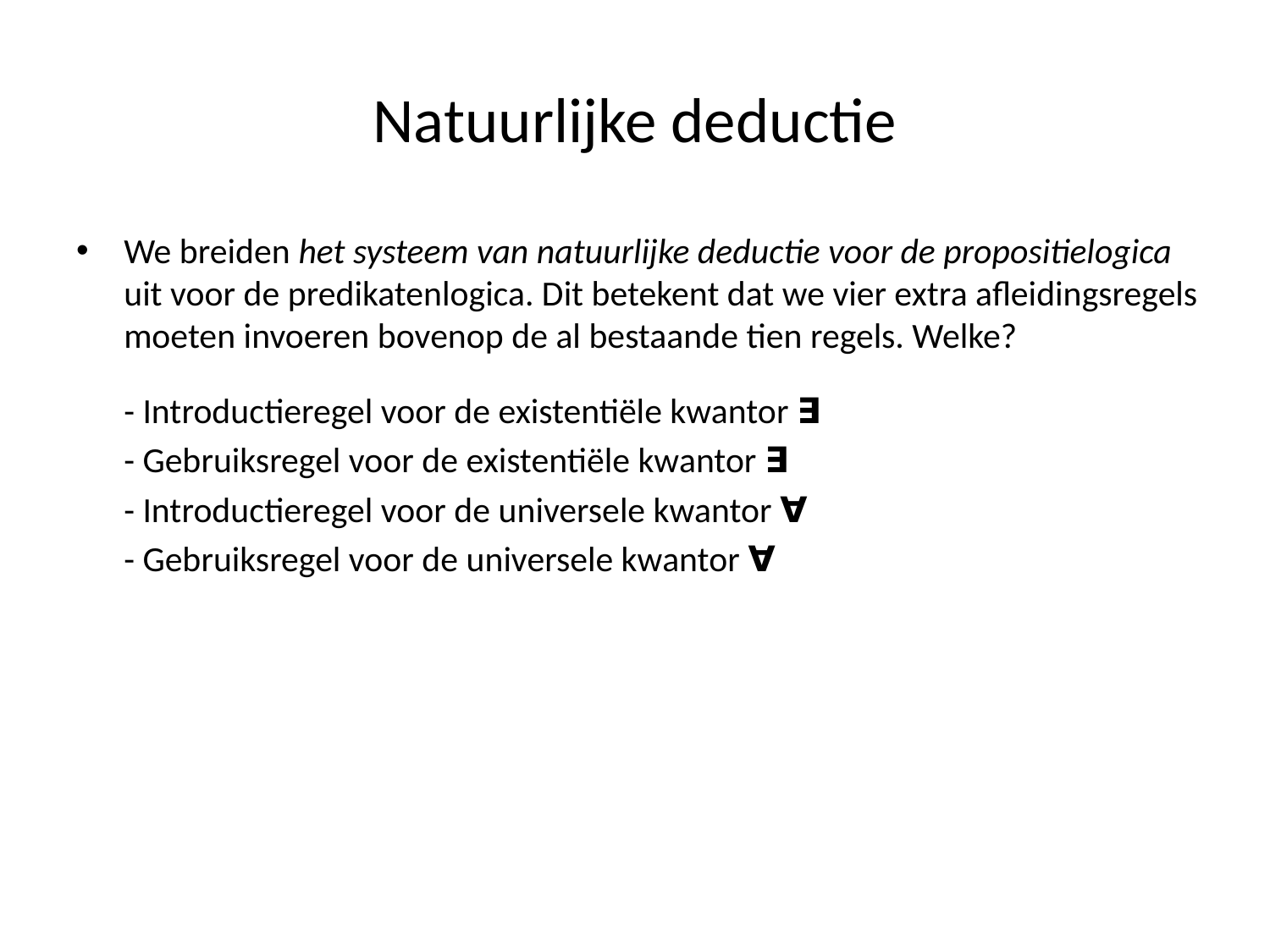

# Natuurlijke deductie
We breiden het systeem van natuurlijke deductie voor de propositielogica        uit voor de predikatenlogica. Dit betekent dat we vier extra afleidingsregels moeten invoeren bovenop de al bestaande tien regels. Welke?

	- Introductieregel voor de existentiële kwantor ∃
	- Gebruiksregel voor de existentiële kwantor ∃
	- Introductieregel voor de universele kwantor ∀
	- Gebruiksregel voor de universele kwantor ∀